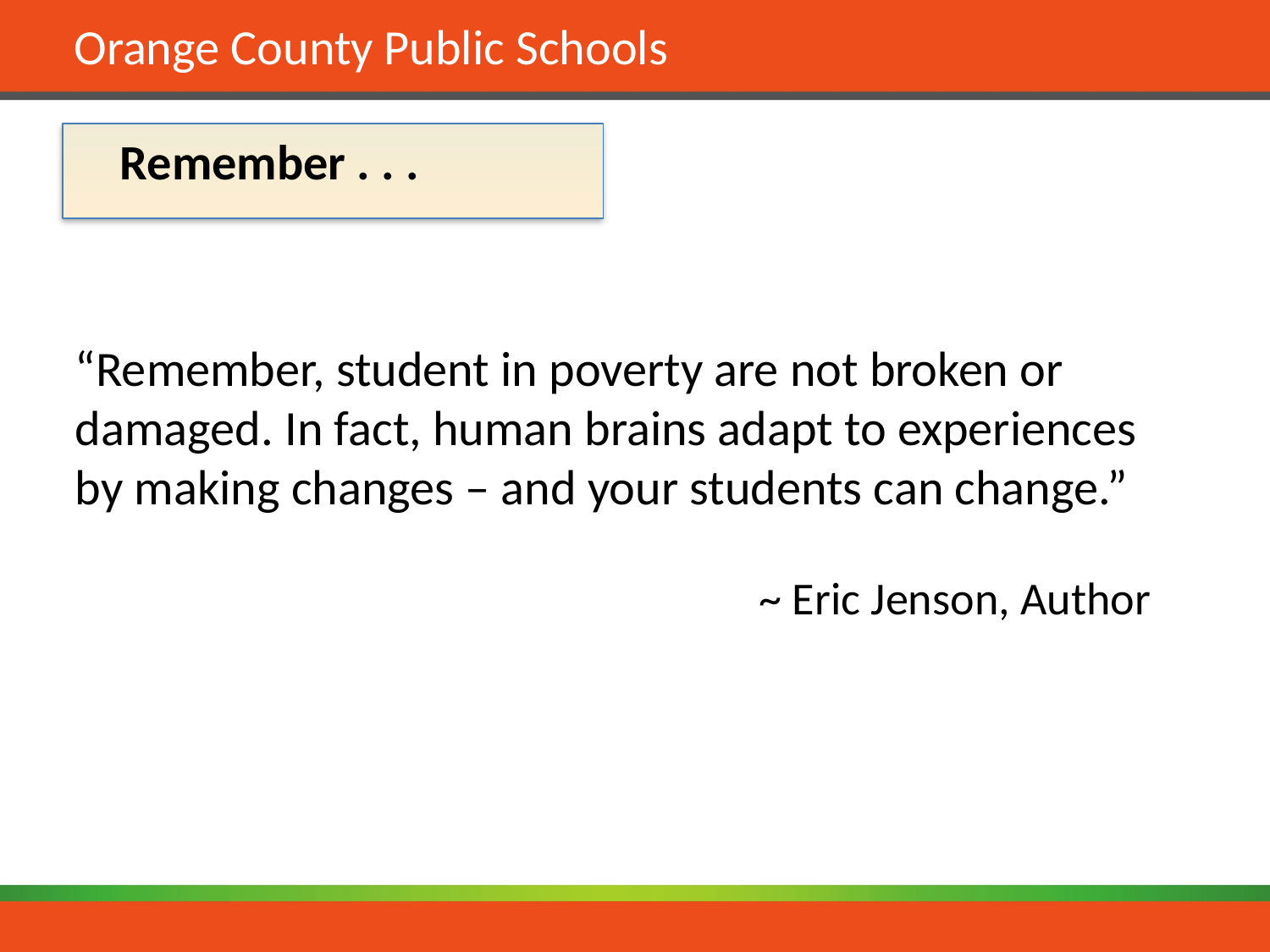

Remember . . .

“Remember, student in poverty are not broken or damaged. In fact, human brains adapt to experiences by making changes – and your students can change.”
~ Eric Jenson, Author